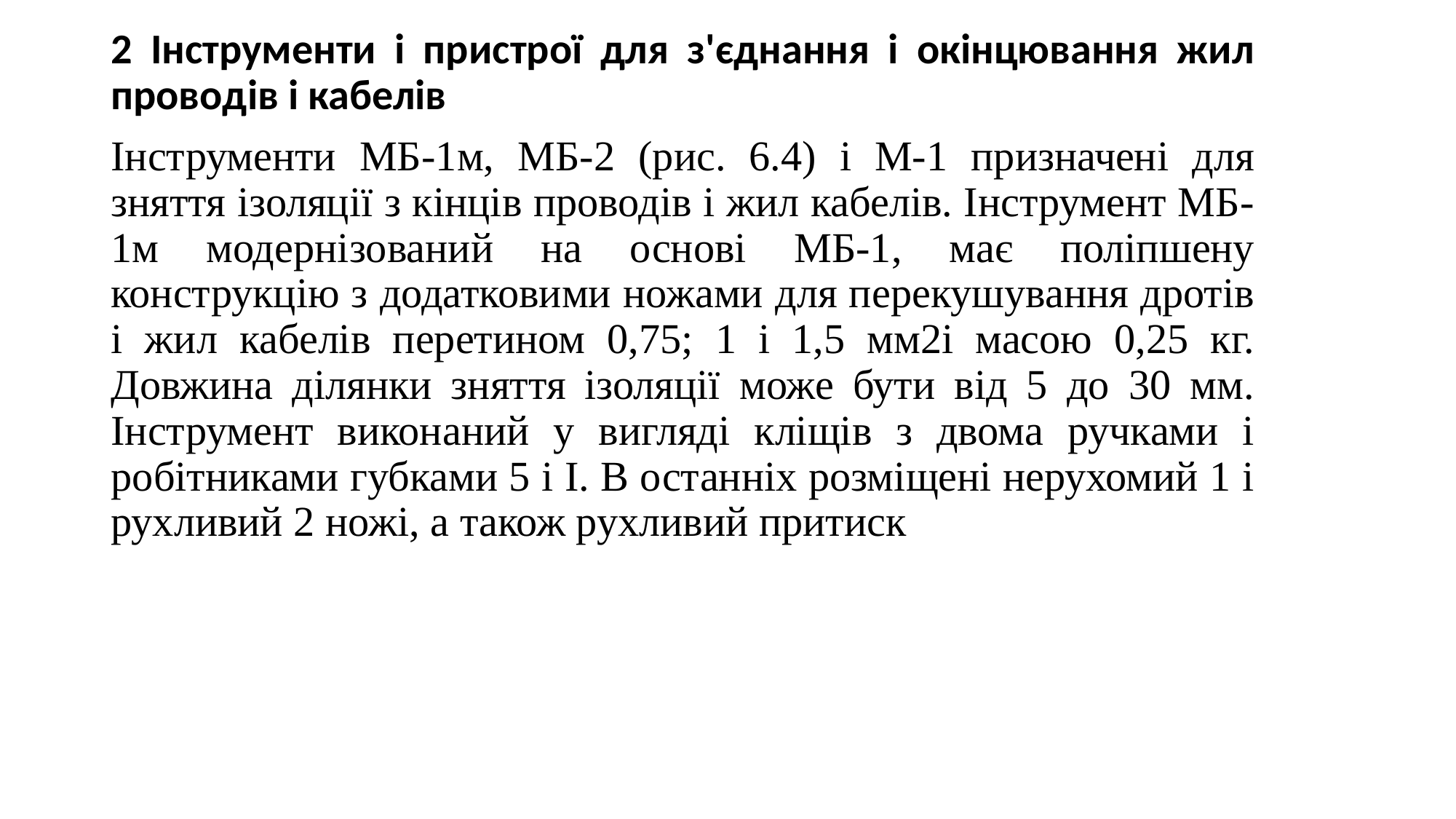

2 Інструменти і пристрої для з'єднання і окінцювання жил проводів і кабелів
Інструменти МБ-1м, МБ-2 (рис. 6.4) і М-1 призначені для зняття ізоляції з кінців проводів і жил кабелів. Інструмент МБ-1м модернізований на основі МБ-1, має поліпшену конструкцію з додатковими ножами для перекушування дротів і жил кабелів перетином 0,75; 1 і 1,5 мм2і масою 0,25 кг. Довжина ділянки зняття ізоляції може бути від 5 до 30 мм. Інструмент виконаний у вигляді кліщів з двома ручками і робітниками губками 5 і І. В останніх розміщені нерухомий 1 і рухливий 2 ножі, а також рухливий притиск